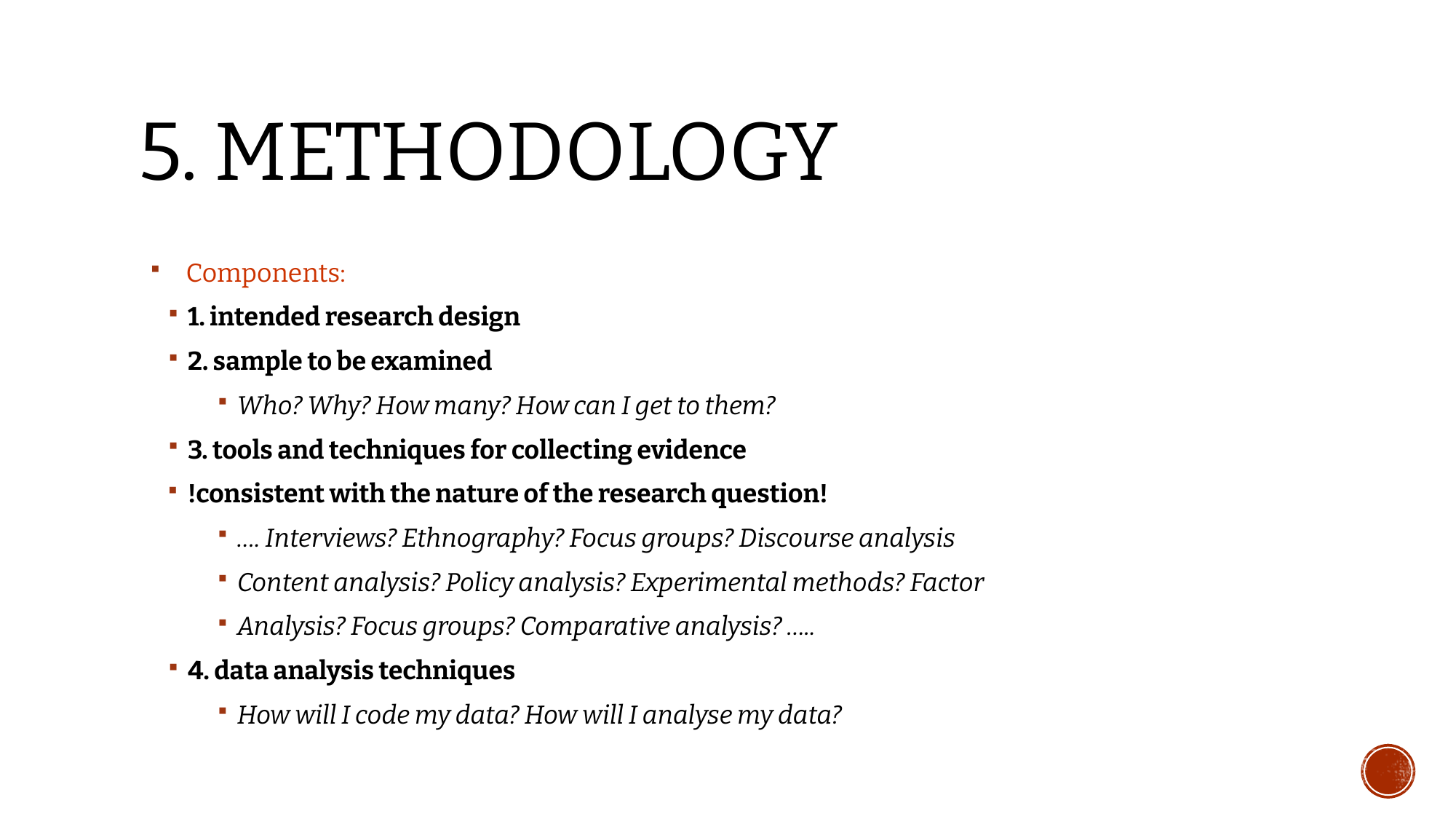

# 5. Methodology
Components:
1. intended research design
2. sample to be examined
Who? Why? How many? How can I get to them?
3. tools and techniques for collecting evidence
!consistent with the nature of the research question!
…. Interviews? Ethnography? Focus groups? Discourse analysis
Content analysis? Policy analysis? Experimental methods? Factor
Analysis? Focus groups? Comparative analysis? …..
4. data analysis techniques
How will I code my data? How will I analyse my data?